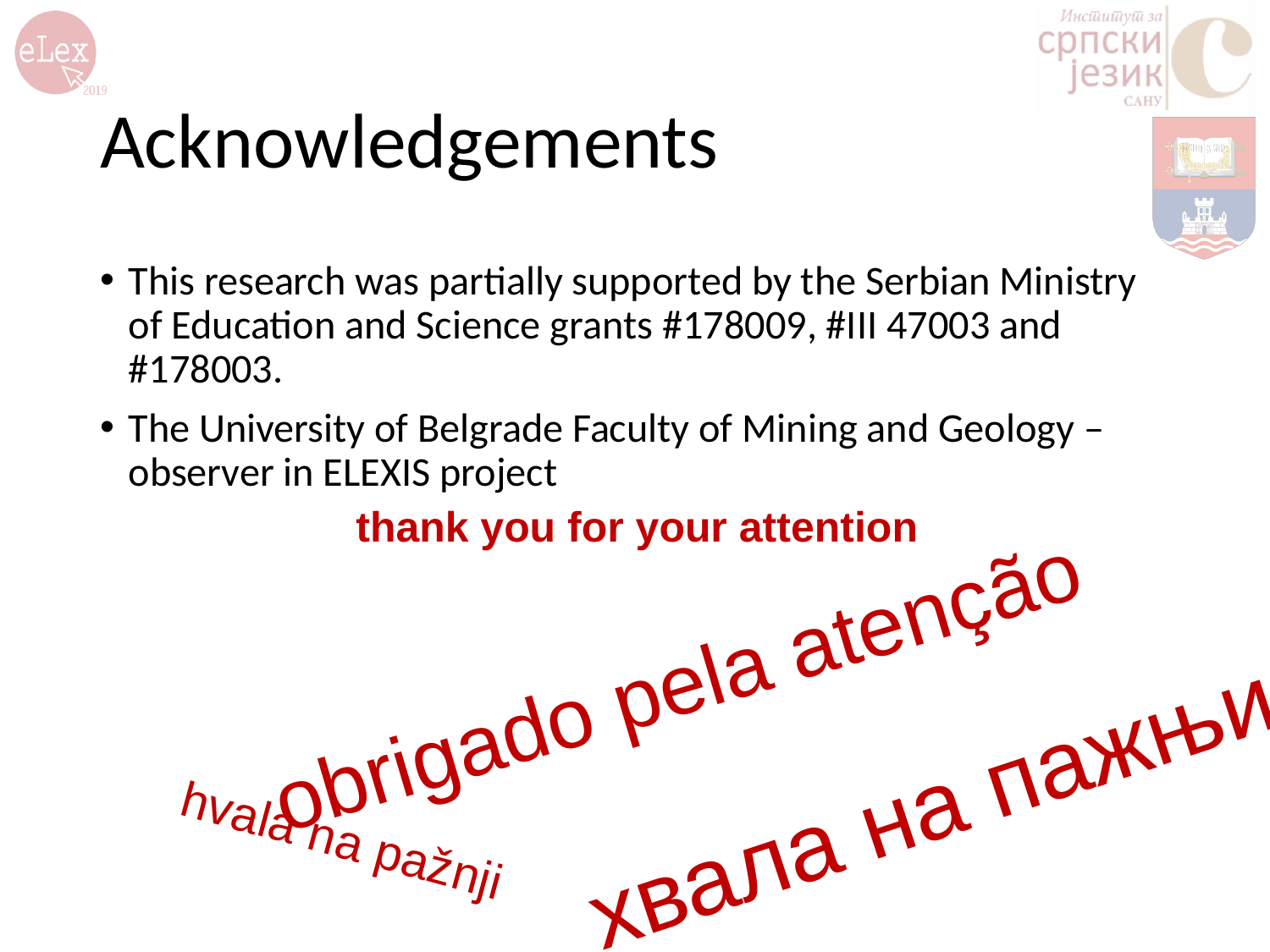

# Acknowledgements
This research was partially supported by the Serbian Ministry of Education and Science grants #178009, #III 47003 and #178003.
The University of Belgrade Faculty of Mining and Geology – observer in ELEXIS project

thank you for your attention
obrigado pela atenção
хвала на пажњи
hvala na pažnji